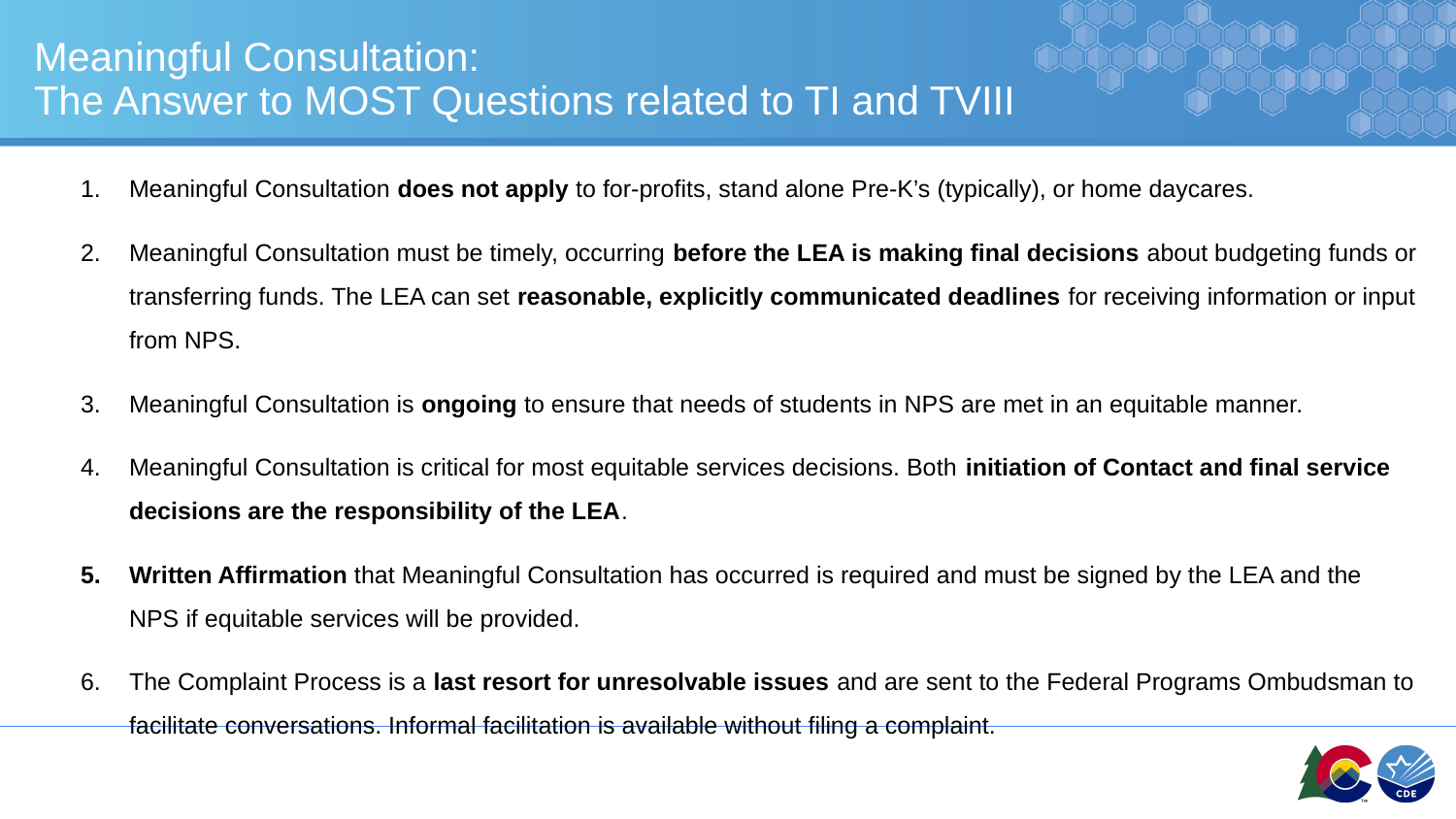

# Meaningful Consultation:
The Answer to MOST Questions related to TI and TVIII
Meaningful Consultation does not apply to for-profits, stand alone Pre-K’s (typically), or home daycares.
Meaningful Consultation must be timely, occurring before the LEA is making final decisions about budgeting funds or transferring funds. The LEA can set reasonable, explicitly communicated deadlines for receiving information or input from NPS.
Meaningful Consultation is ongoing to ensure that needs of students in NPS are met in an equitable manner.
Meaningful Consultation is critical for most equitable services decisions. Both initiation of Contact and final service decisions are the responsibility of the LEA.
Written Affirmation that Meaningful Consultation has occurred is required and must be signed by the LEA and the NPS if equitable services will be provided.
The Complaint Process is a last resort for unresolvable issues and are sent to the Federal Programs Ombudsman to facilitate conversations. Informal facilitation is available without filing a complaint.